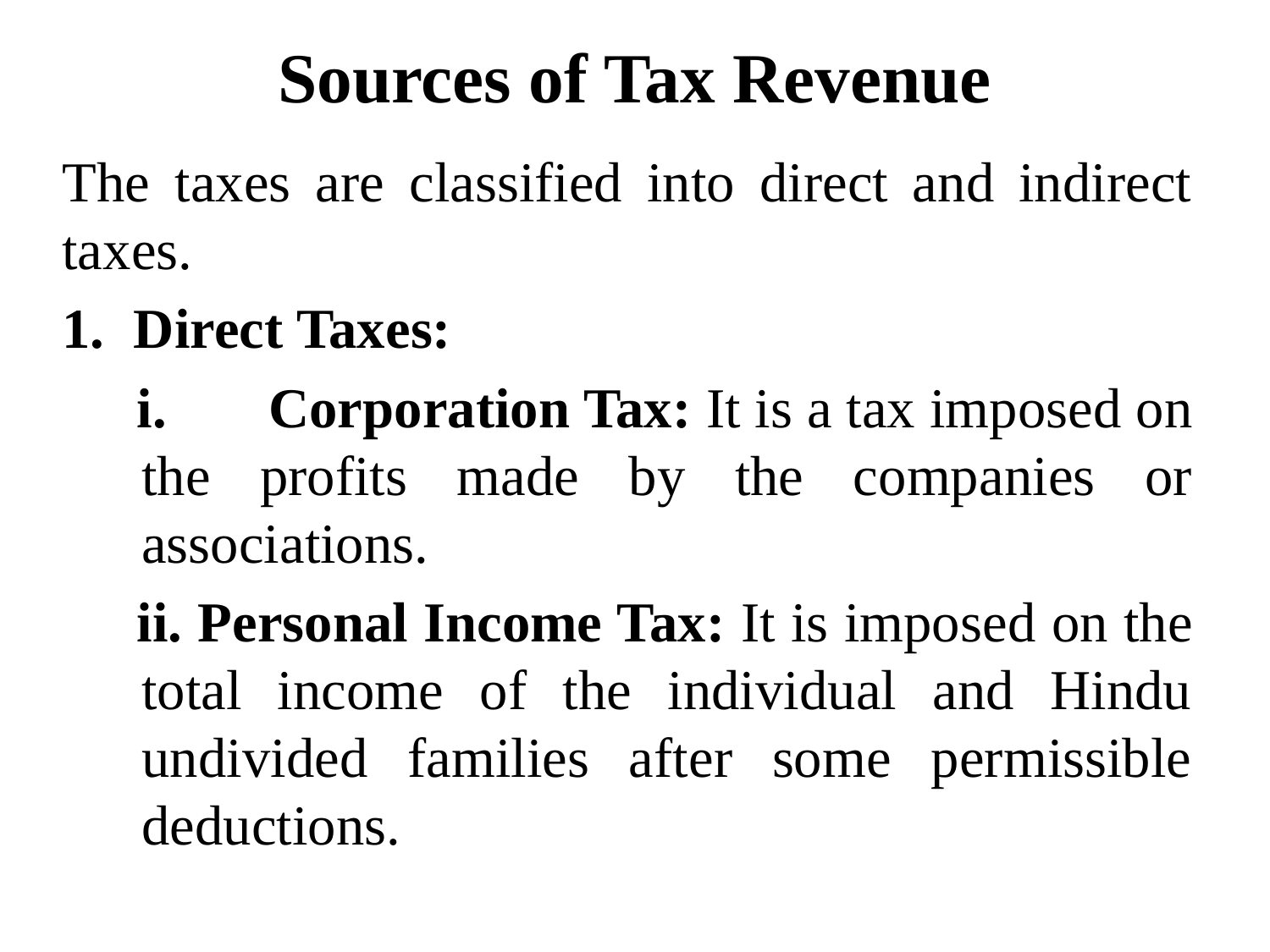

# Sources of Tax Revenue
The taxes are classified into direct and indirect taxes.
Direct Taxes:
	Corporation Tax: It is a tax imposed on the profits made by the companies or associations.
 Personal Income Tax: It is imposed on the total income of the individual and Hindu undivided families after some permissible deductions.